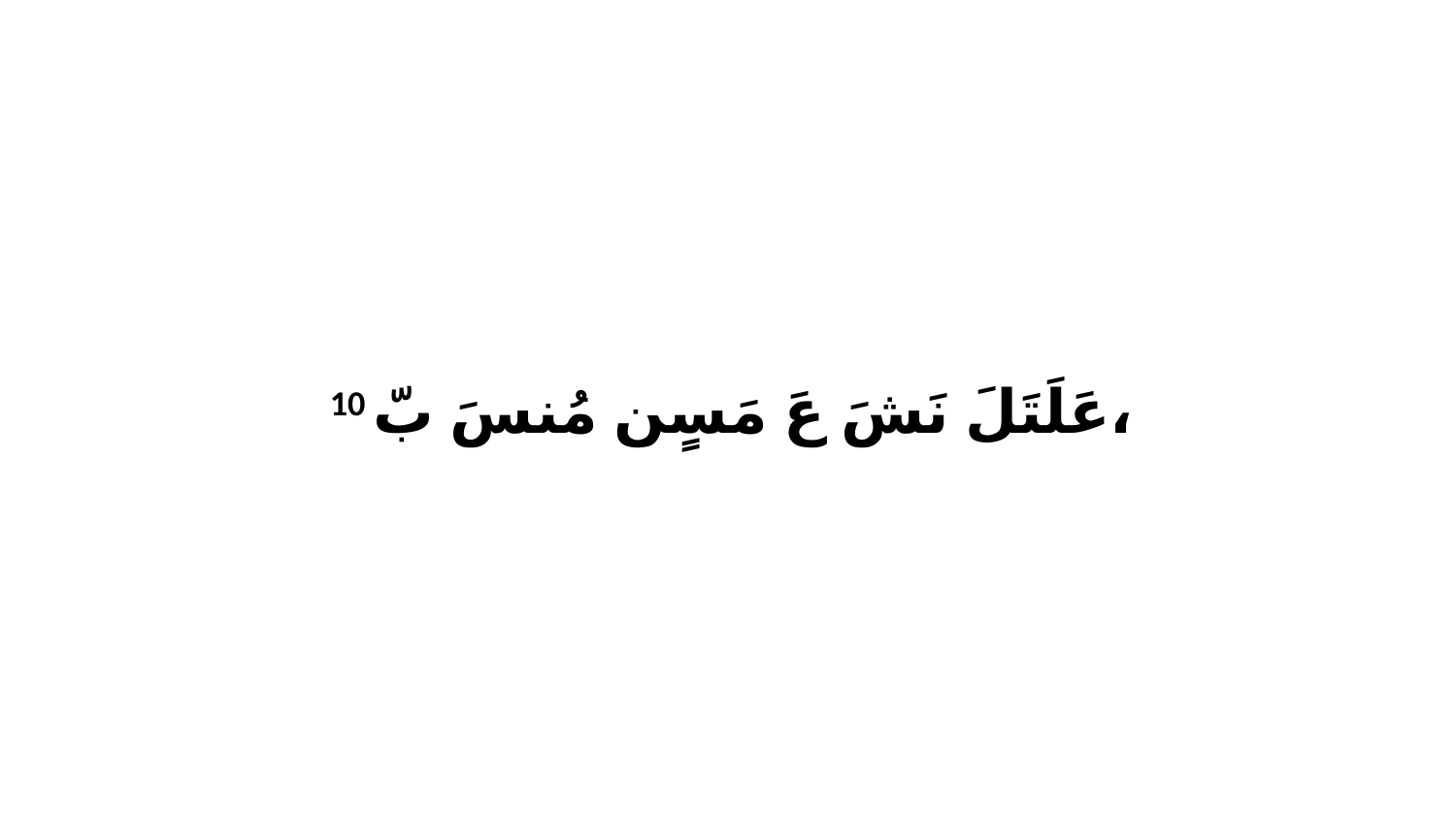

10 عَلَتَلَ نَشَ عَ مَسٍن مُنسَ بّ،